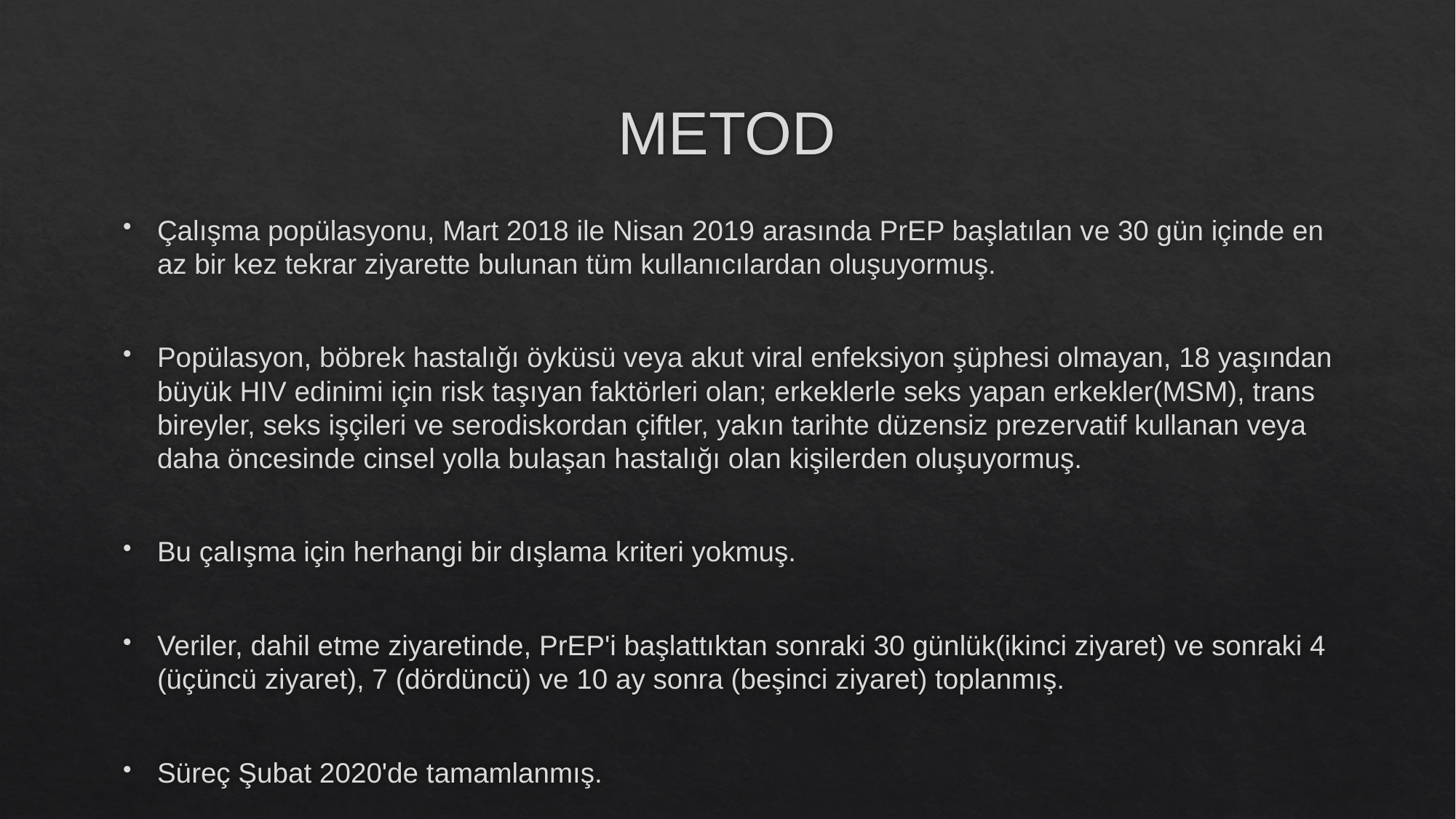

# METOD
Çalışma popülasyonu, Mart 2018 ile Nisan 2019 arasında PrEP başlatılan ve 30 gün içinde en az bir kez tekrar ziyarette bulunan tüm kullanıcılardan oluşuyormuş.

Popülasyon, böbrek hastalığı öyküsü veya akut viral enfeksiyon şüphesi olmayan, 18 yaşından büyük HIV edinimi için risk taşıyan faktörleri olan; erkeklerle seks yapan erkekler(MSM), trans bireyler, seks işçileri ve serodiskordan çiftler, yakın tarihte düzensiz prezervatif kullanan veya daha öncesinde cinsel yolla bulaşan hastalığı olan kişilerden oluşuyormuş.

Bu çalışma için herhangi bir dışlama kriteri yokmuş.

Veriler, dahil etme ziyaretinde, PrEP'i başlattıktan sonraki 30 günlük(ikinci ziyaret) ve sonraki 4 (üçüncü ziyaret), 7 (dördüncü) ve 10 ay sonra (beşinci ziyaret) toplanmış.

Süreç Şubat 2020'de tamamlanmış.